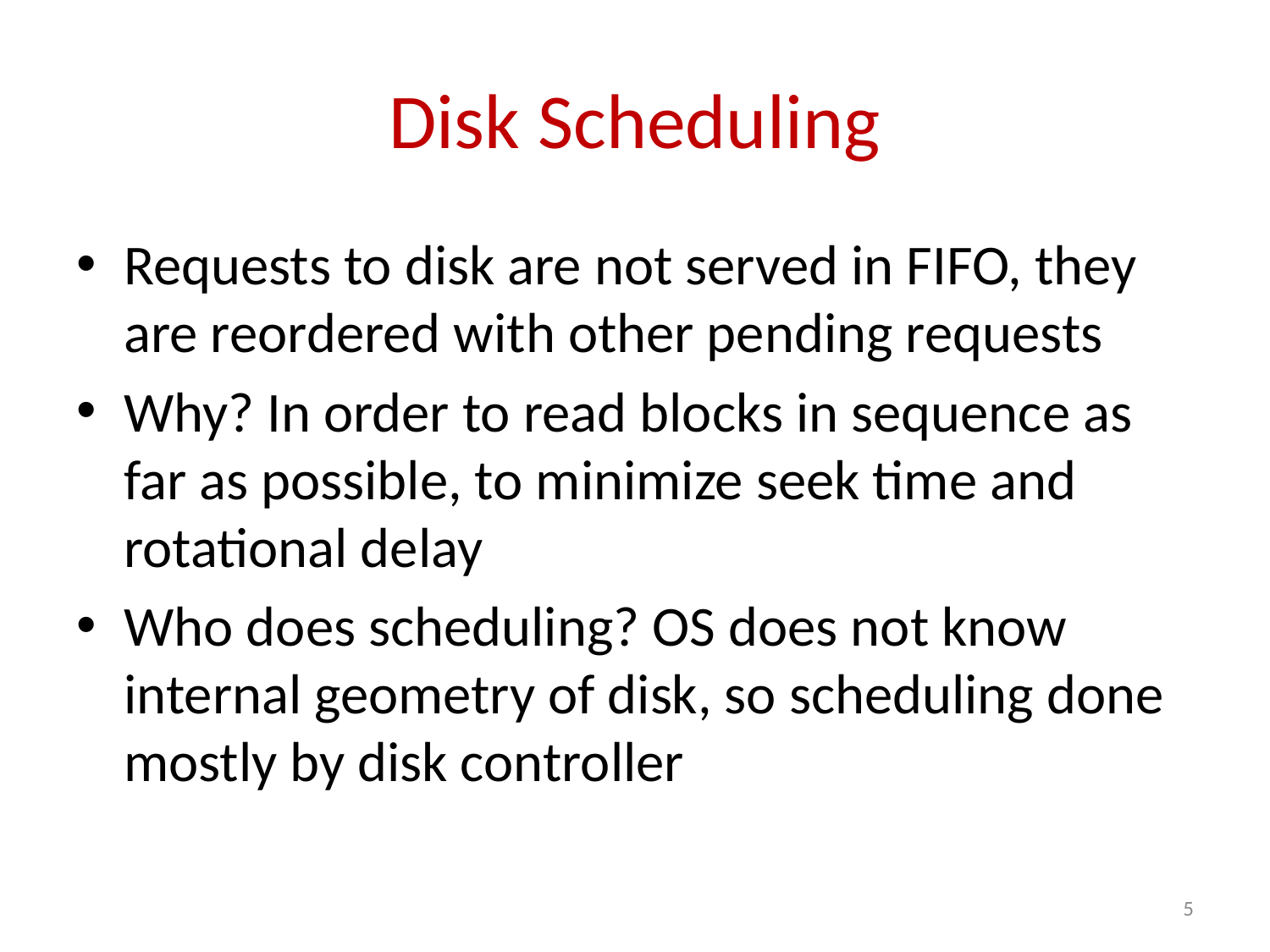

# Disk Scheduling
Requests to disk are not served in FIFO, they are reordered with other pending requests
Why? In order to read blocks in sequence as far as possible, to minimize seek time and rotational delay
Who does scheduling? OS does not know internal geometry of disk, so scheduling done mostly by disk controller
5